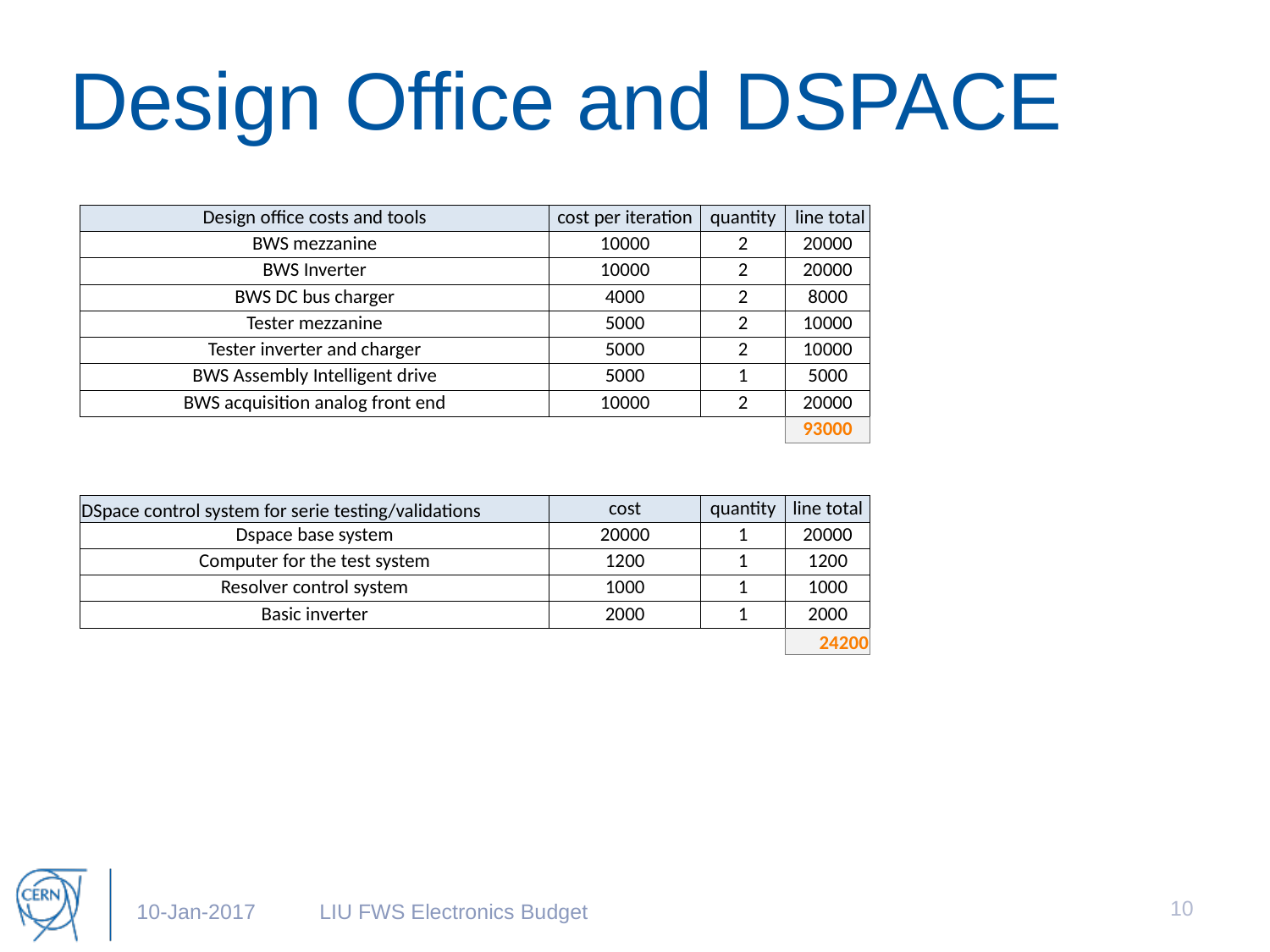

# Design Office and DSPACE
| Design office costs and tools | cost per iteration | quantity | line total |
| --- | --- | --- | --- |
| BWS mezzanine | 10000 | 2 | 20000 |
| BWS Inverter | 10000 | 2 | 20000 |
| BWS DC bus charger | 4000 | 2 | 8000 |
| Tester mezzanine | 5000 | 2 | 10000 |
| Tester inverter and charger | 5000 | 2 | 10000 |
| BWS Assembly Intelligent drive | 5000 | 1 | 5000 |
| BWS acquisition analog front end | 10000 | 2 | 20000 |
|  |  |  | 93000 |
|  |  |  |  |
|  |  |  |  |
| DSpace control system for serie testing/validations | cost | quantity | line total |
| Dspace base system | 20000 | 1 | 20000 |
| Computer for the test system | 1200 | 1 | 1200 |
| Resolver control system | 1000 | 1 | 1000 |
| Basic inverter | 2000 | 1 | 2000 |
|  |  |  | 24200 |
10